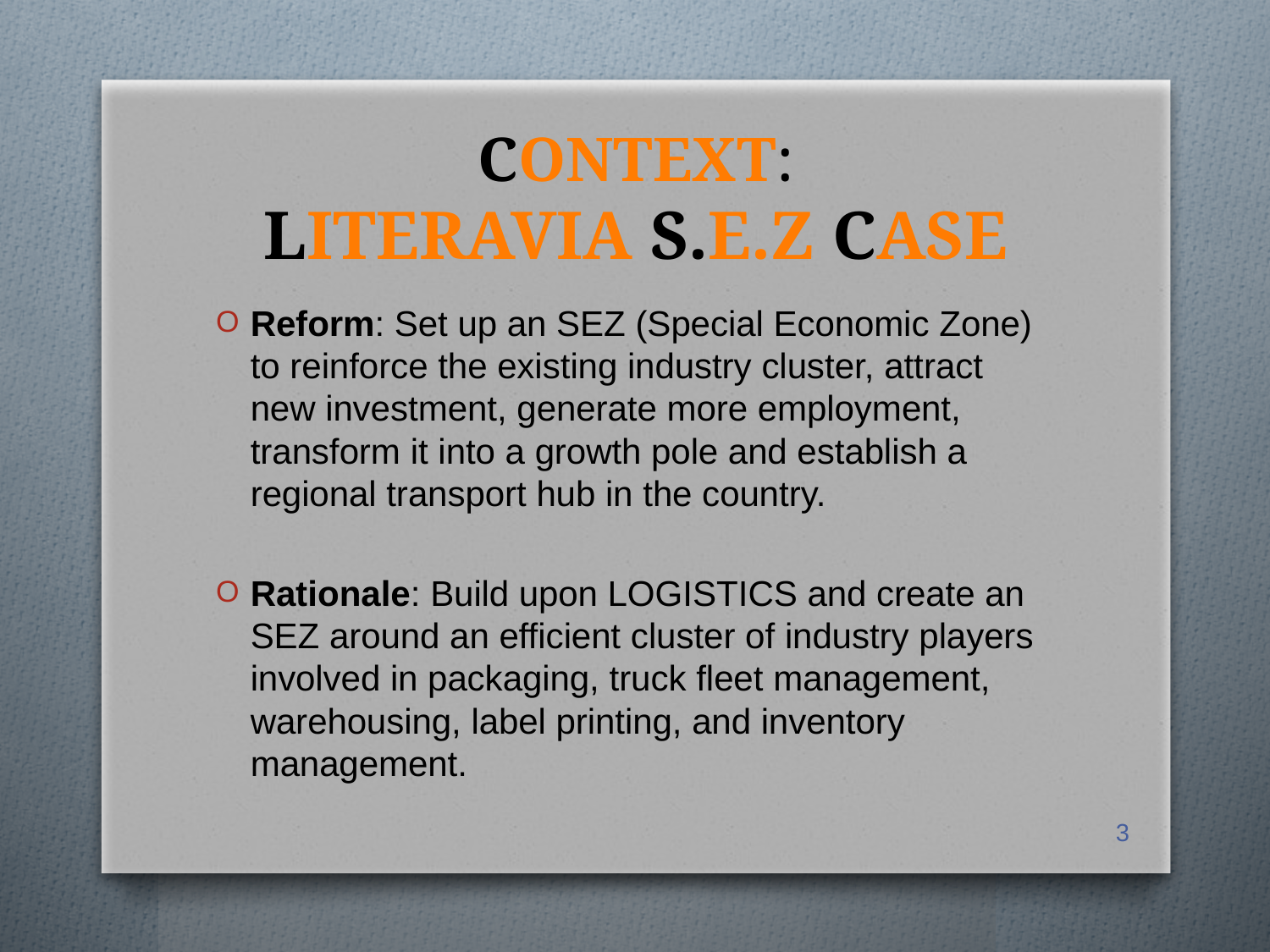

# CONTEXT: LITERAVIA S.E.Z CASE
Reform: Set up an SEZ (Special Economic Zone) to reinforce the existing industry cluster, attract new investment, generate more employment, transform it into a growth pole and establish a regional transport hub in the country.

Rationale: Build upon LOGISTICS and create an SEZ around an efficient cluster of industry players involved in packaging, truck fleet management, warehousing, label printing, and inventory management.

3